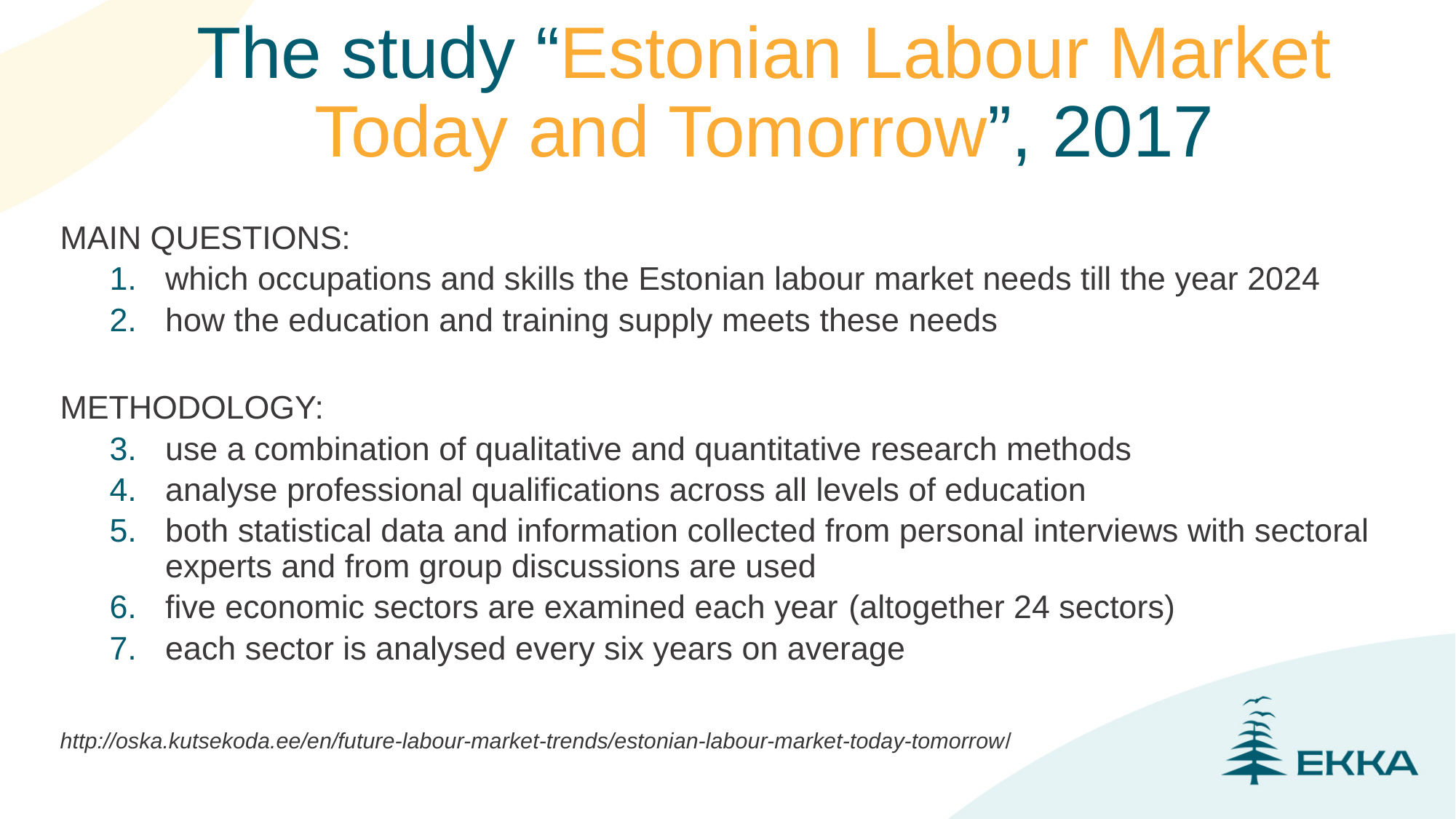

# The study “Estonian Labour Market Today and Tomorrow”, 2017
MAIN QUESTIONS:
which occupations and skills the Estonian labour market needs till the year 2024
how the education and training supply meets these needs

METHODOLOGY:
use a combination of qualitative and quantitative research methods
analyse professional qualifications across all levels of education
both statistical data and information collected from personal interviews with sectoral experts and from group discussions are used
five economic sectors are examined each year (altogether 24 sectors)
each sector is analysed every six years on average

http://oska.kutsekoda.ee/en/future-labour-market-trends/estonian-labour-market-today-tomorrow/